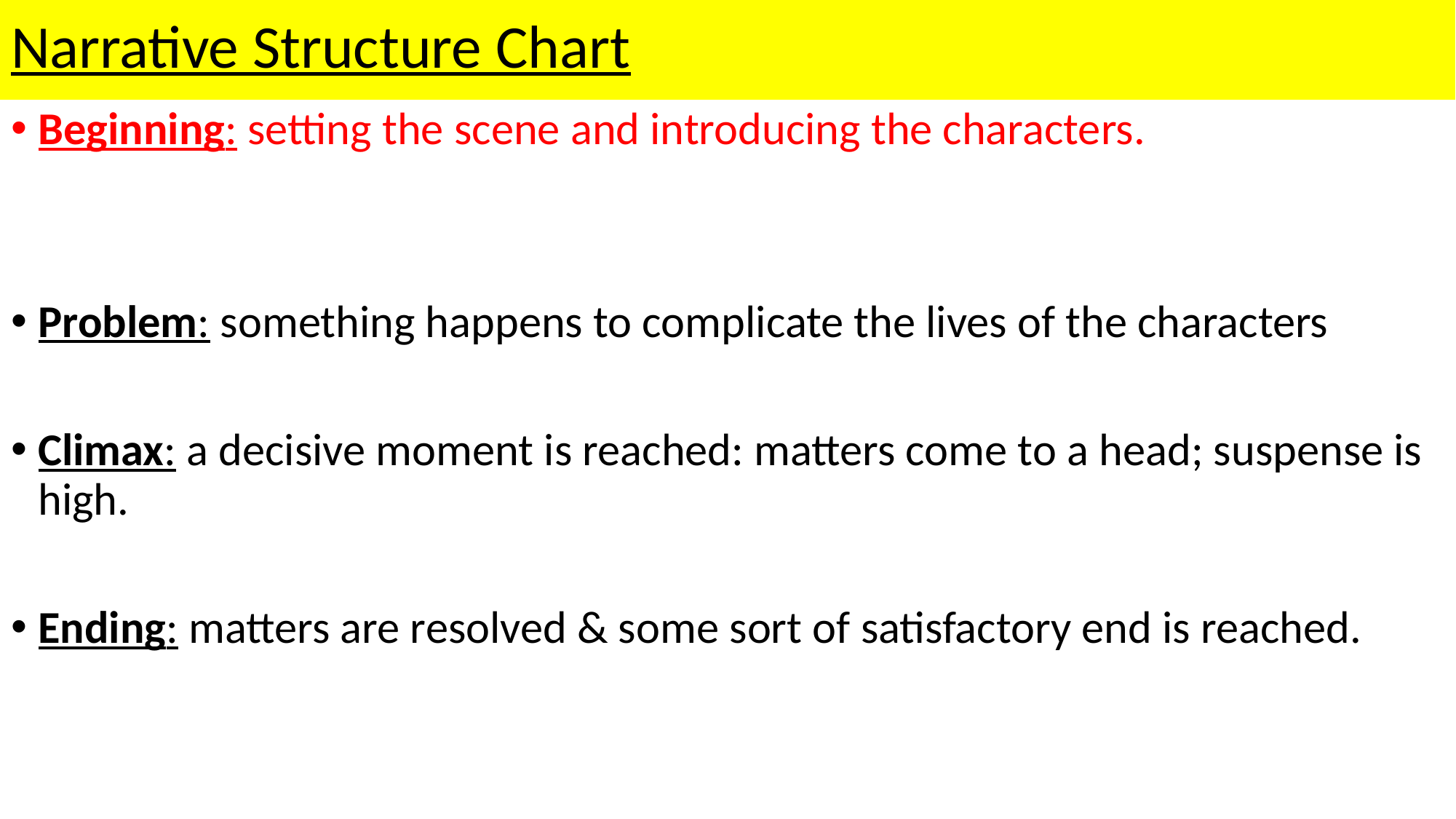

# Narrative Structure Chart
Beginning: setting the scene and introducing the characters.

Problem: something happens to complicate the lives of the characters

Climax: a decisive moment is reached: matters come to a head; suspense is high.

Ending: matters are resolved & some sort of satisfactory end is reached.